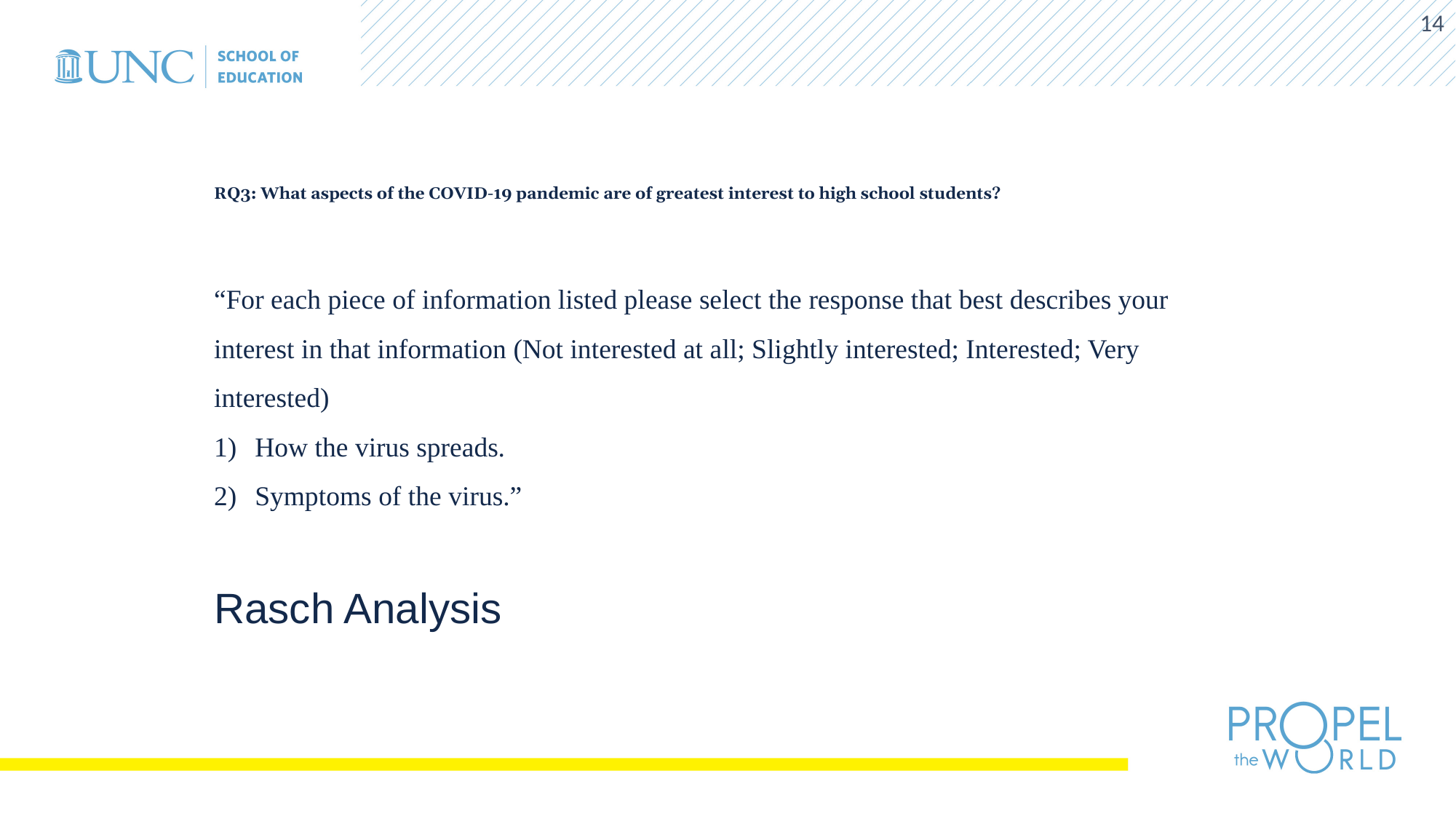

14
# RQ3: What aspects of the COVID-19 pandemic are of greatest interest to high school students?
“For each piece of information listed please select the response that best describes your interest in that information (Not interested at all; Slightly interested; Interested; Very interested)
How the virus spreads.
Symptoms of the virus.”

Rasch Analysis